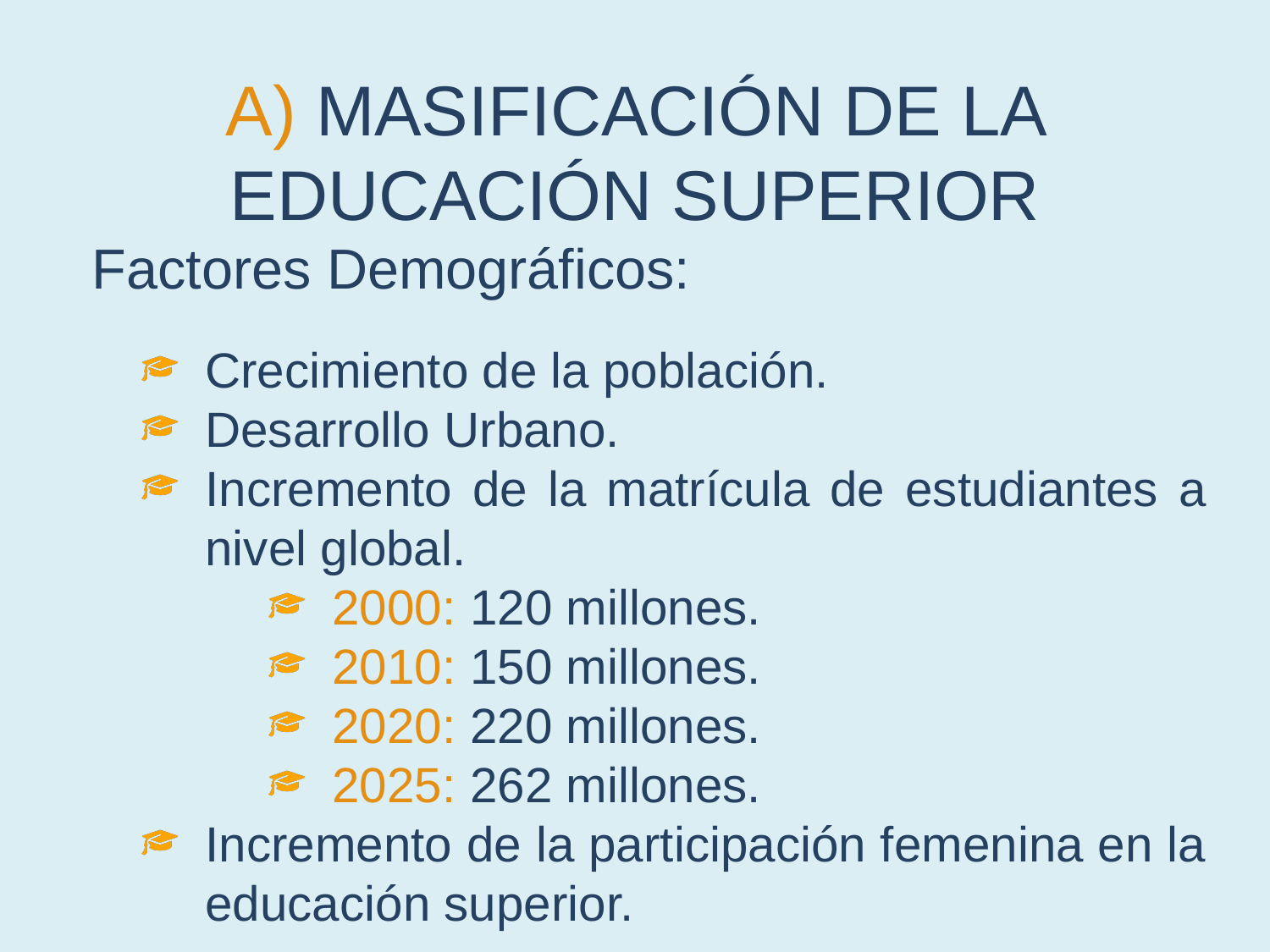

A) MASIFICACIÓN DE LA EDUCACIÓN SUPERIOR
Factores Demográficos:

Crecimiento de la población.
Desarrollo Urbano.
Incremento de la matrícula de estudiantes a nivel global.
2000: 120 millones.
2010: 150 millones.
2020: 220 millones.
2025: 262 millones.
Incremento de la participación femenina en la educación superior.